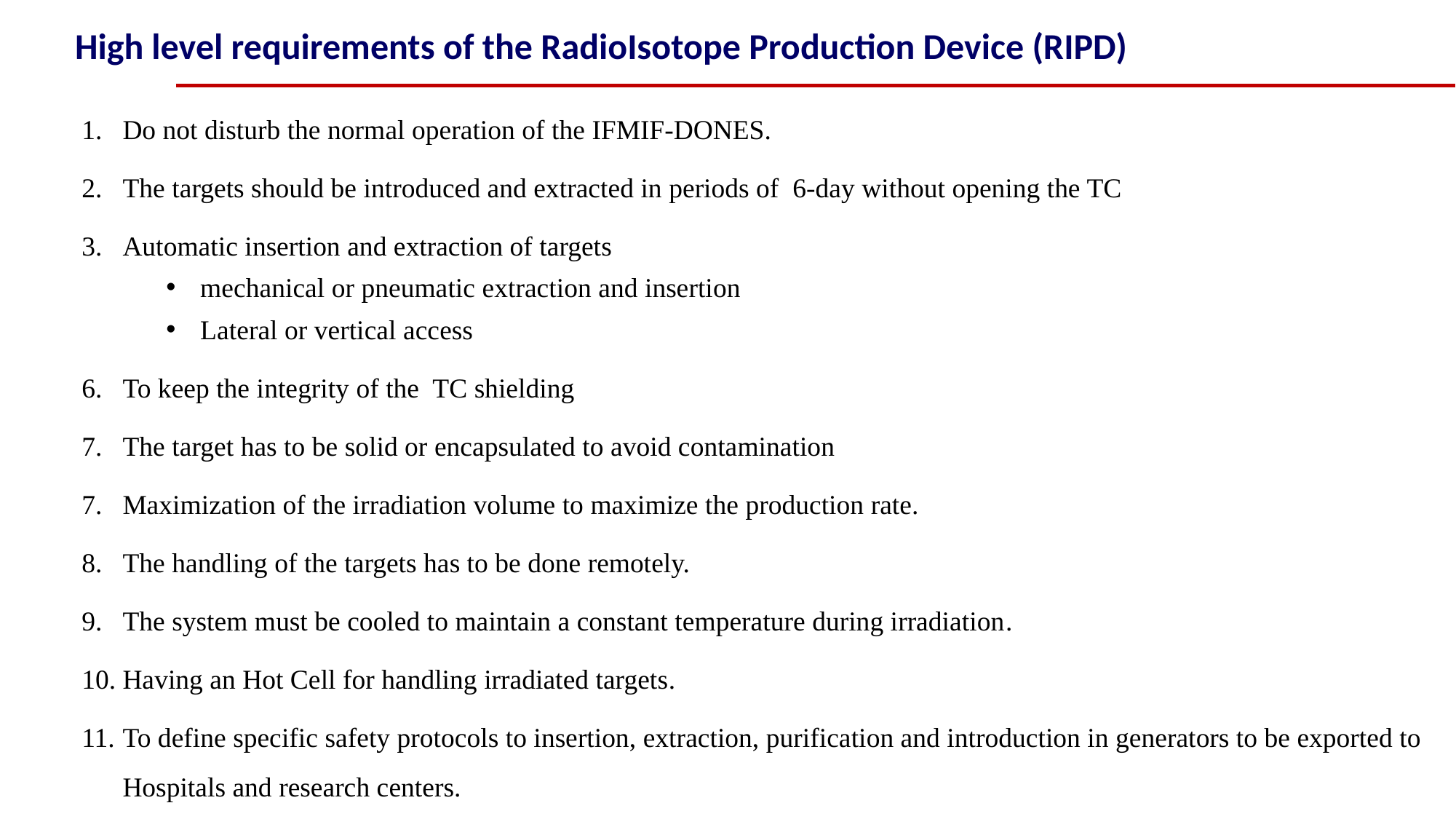

High level requirements of the RadioIsotope Production Device (RIPD)
Do not disturb the normal operation of the IFMIF-DONES.
The targets should be introduced and extracted in periods of  6-day without opening the TC
Automatic insertion and extraction of targets
mechanical or pneumatic extraction and insertion
Lateral or vertical access
To keep the integrity of the  TC shielding
The target has to be solid or encapsulated to avoid contamination
Maximization of the irradiation volume to maximize the production rate.
The handling of the targets has to be done remotely.
The system must be cooled to maintain a constant temperature during irradiation.
Having an Hot Cell for handling irradiated targets.
To define specific safety protocols to insertion, extraction, purification and introduction in generators to be exported to Hospitals and research centers.